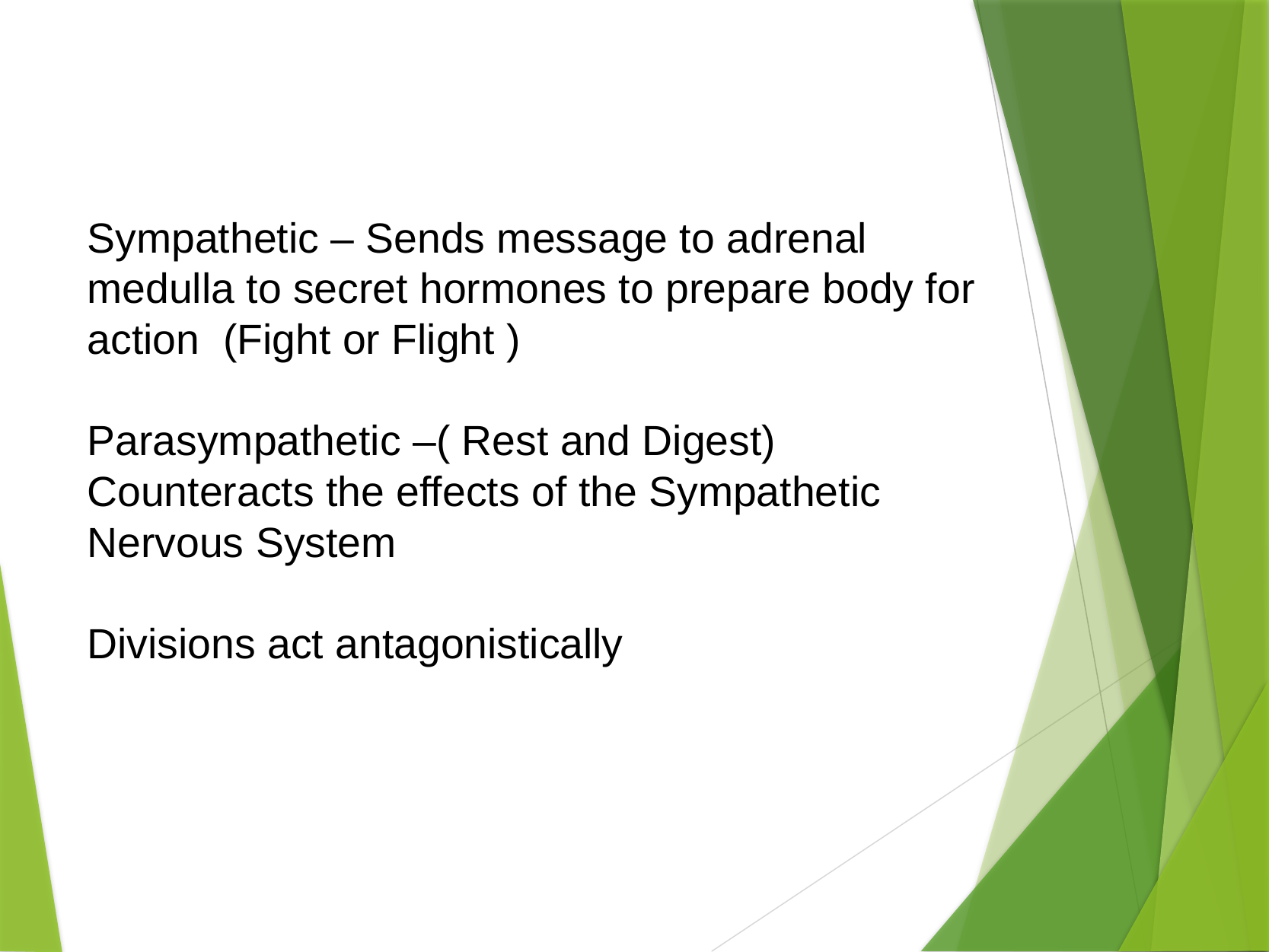

Sympathetic – Sends message to adrenal medulla to secret hormones to prepare body for action  (Fight or Flight )

Parasympathetic –( Rest and Digest)
Counteracts the effects of the Sympathetic Nervous System

Divisions act antagonistically